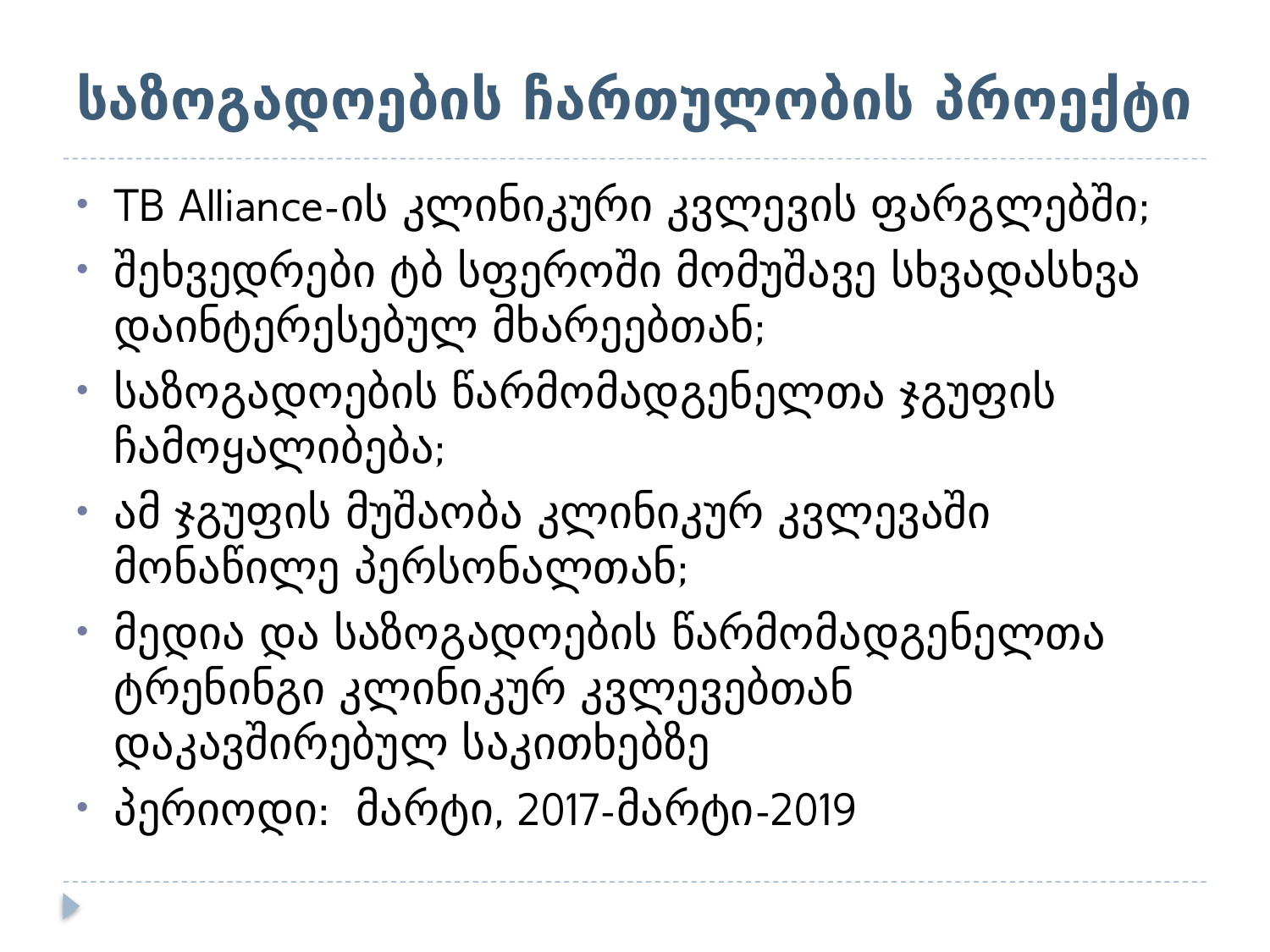

# საზოგადოების ჩართულობის პროექტი
TB Alliance-ის კლინიკური კვლევის ფარგლებში;
შეხვედრები ტბ სფეროში მომუშავე სხვადასხვა დაინტერესებულ მხარეებთან;
საზოგადოების წარმომადგენელთა ჯგუფის ჩამოყალიბება;
ამ ჯგუფის მუშაობა კლინიკურ კვლევაში მონაწილე პერსონალთან;
მედია და საზოგადოების წარმომადგენელთა ტრენინგი კლინიკურ კვლევებთან დაკავშირებულ საკითხებზე
პერიოდი:  მარტი, 2017-მარტი-2019